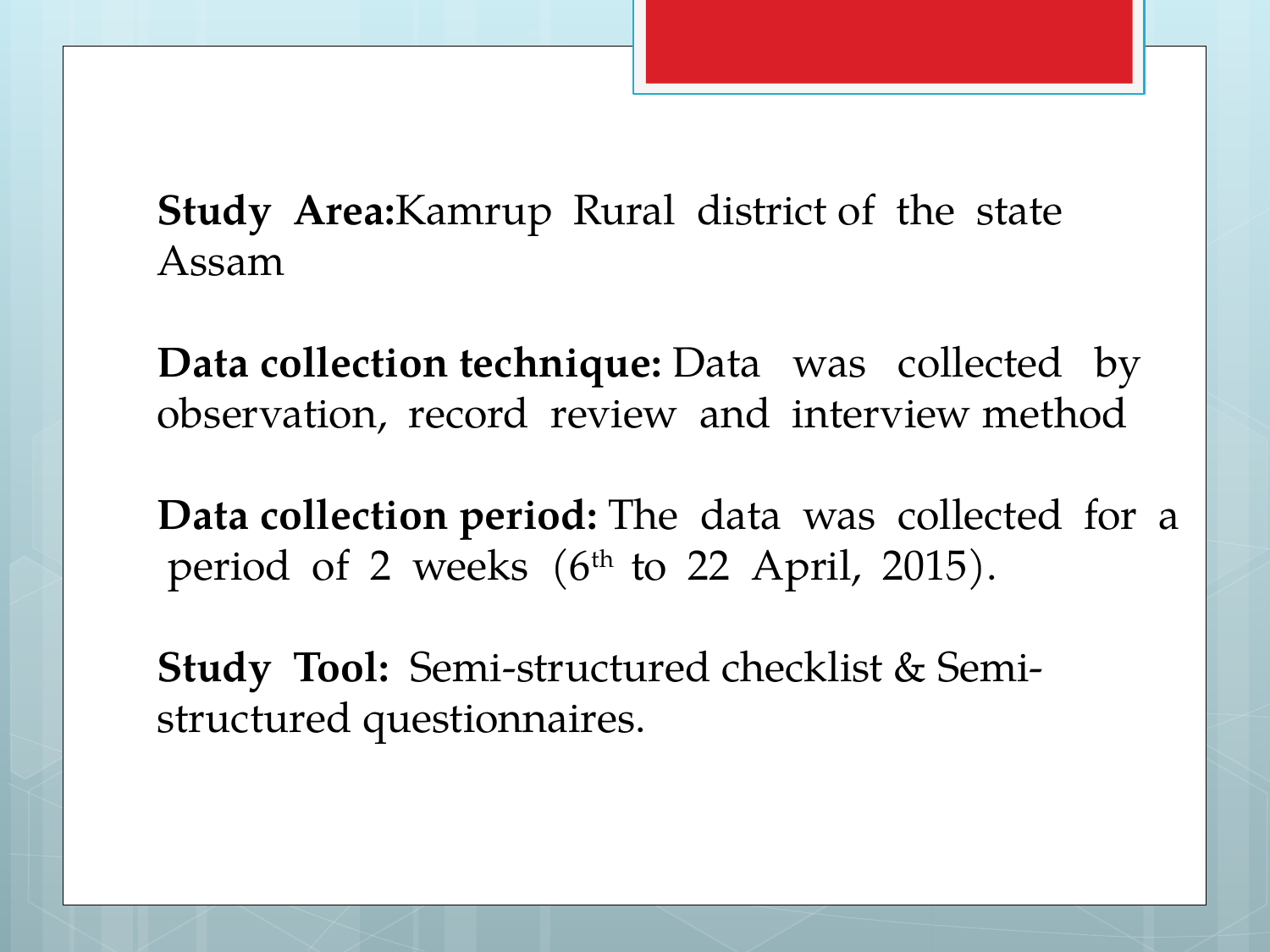

Study  Area:Kamrup  Rural  district of  the  state  Assam

Data collection technique: Data   was   collected   by  observation,  record  review  and  interview method

Data collection period: The  data  was  collected  for  a  period  of  2  weeks  (6th  to  22  April,  2015).

Study  Tool:  Semi-structured checklist & Semi-structured questionnaires.